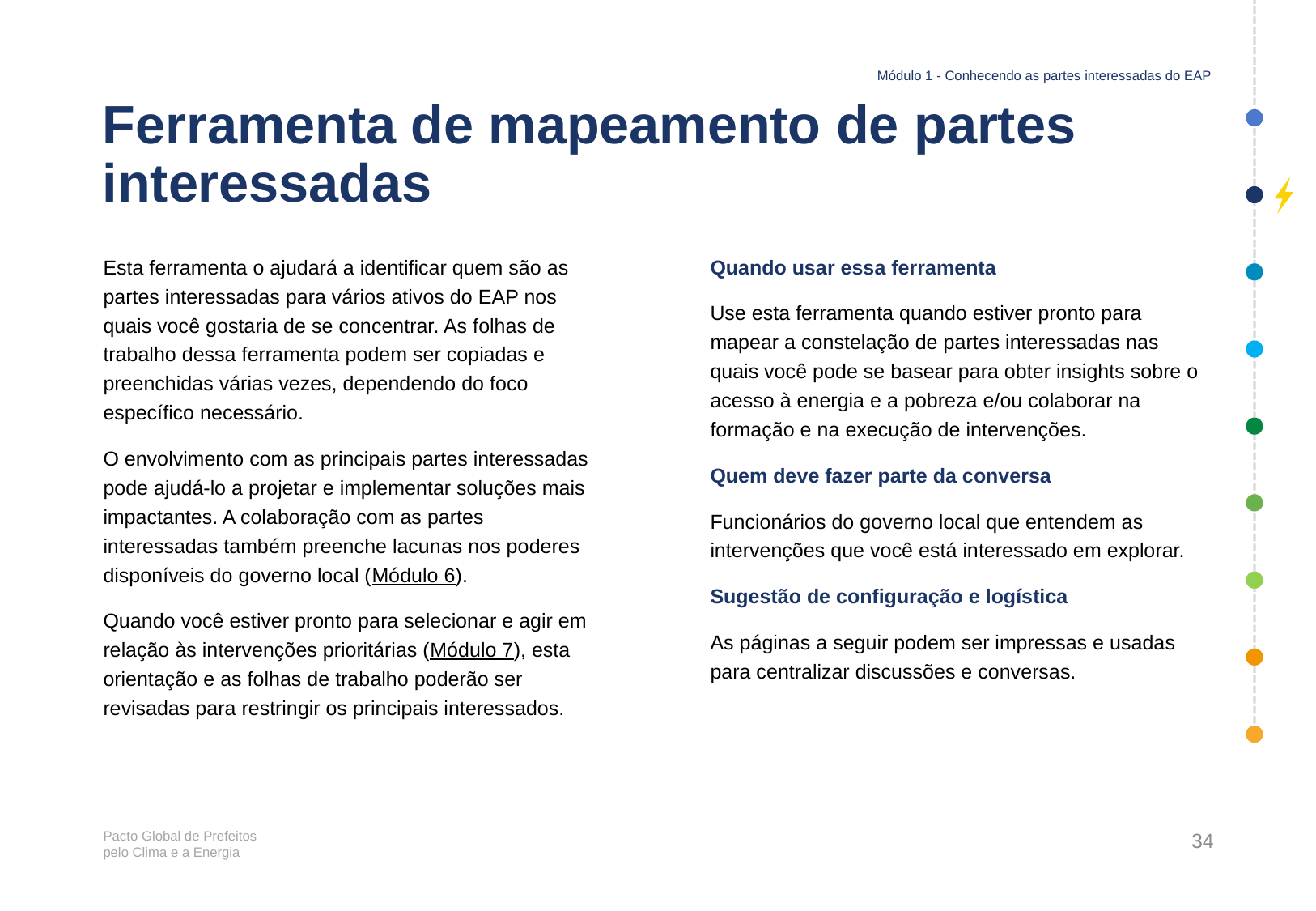

Módulo 1 - Conhecendo as partes interessadas do EAP
# Ferramenta de mapeamento de partes interessadas

Esta ferramenta o ajudará a identificar quem são as partes interessadas para vários ativos do EAP nos quais você gostaria de se concentrar. As folhas de trabalho dessa ferramenta podem ser copiadas e preenchidas várias vezes, dependendo do foco específico necessário.
O envolvimento com as principais partes interessadas pode ajudá-lo a projetar e implementar soluções mais impactantes. A colaboração com as partes interessadas também preenche lacunas nos poderes disponíveis do governo local (Módulo 6).
Quando você estiver pronto para selecionar e agir em relação às intervenções prioritárias (Módulo 7), esta orientação e as folhas de trabalho poderão ser revisadas para restringir os principais interessados.
Quando usar essa ferramenta
Use esta ferramenta quando estiver pronto para mapear a constelação de partes interessadas nas quais você pode se basear para obter insights sobre o acesso à energia e a pobreza e/ou colaborar na formação e na execução de intervenções.
Quem deve fazer parte da conversa
Funcionários do governo local que entendem as intervenções que você está interessado em explorar.
Sugestão de configuração e logística
As páginas a seguir podem ser impressas e usadas para centralizar discussões e conversas.

34